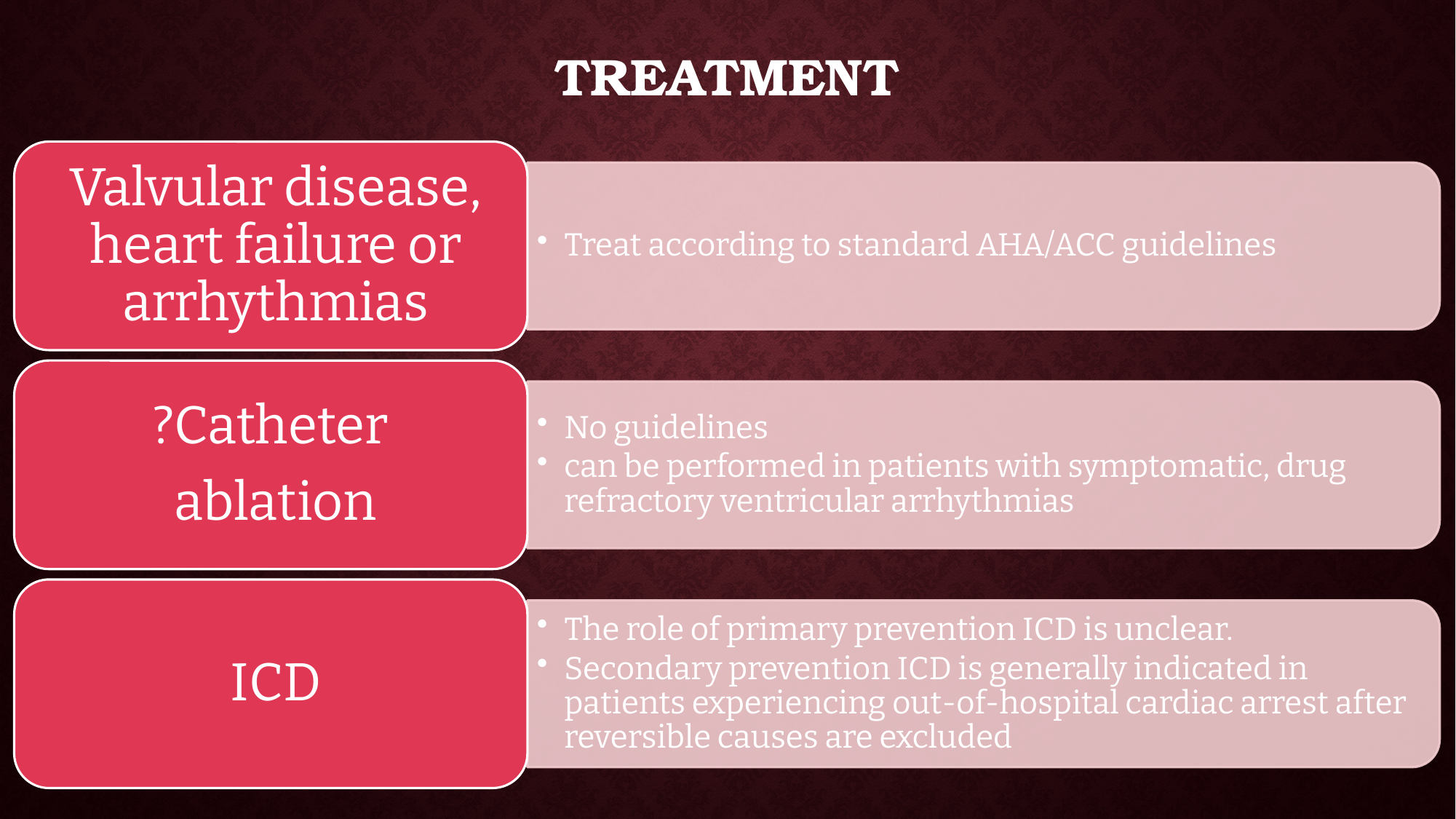

# treatment
Treat according to standard AHA/ACC guidelines
Valvular disease, heart failure or arrhythmias
No guidelines
can be performed in patients with symptomatic, drug refractory ventricular arrhythmias
?Catheter
ablation
The role of primary prevention ICD is unclear.
Secondary prevention ICD is generally indicated in patients experiencing out-of-hospital cardiac arrest after reversible causes are excluded
ICD